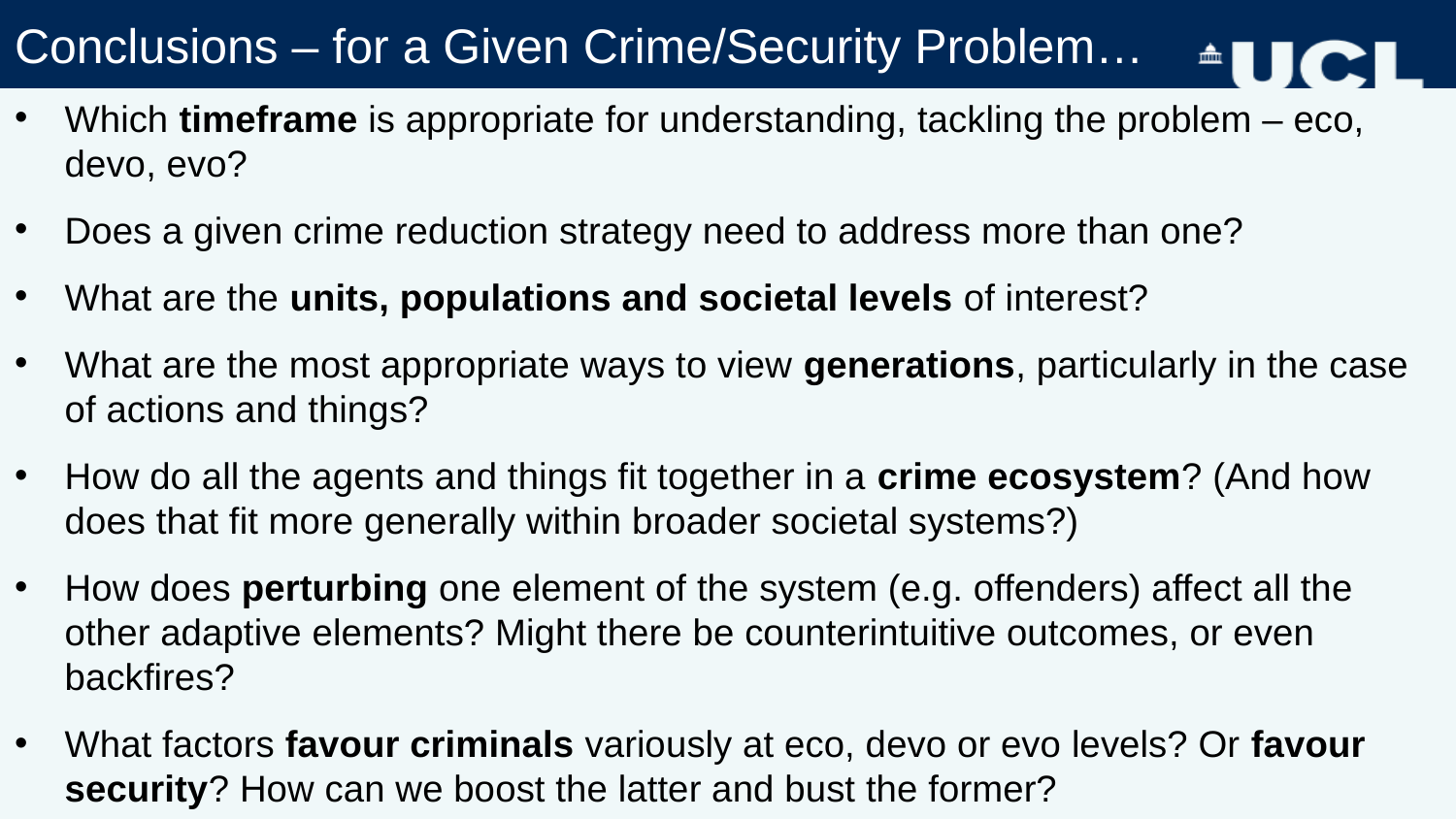

# Conclusions – for a Given Crime/Security Problem…
Which timeframe is appropriate for understanding, tackling the problem – eco, devo, evo?
Does a given crime reduction strategy need to address more than one?
What are the units, populations and societal levels of interest?
What are the most appropriate ways to view generations, particularly in the case of actions and things?
How do all the agents and things fit together in a crime ecosystem? (And how does that fit more generally within broader societal systems?)
How does perturbing one element of the system (e.g. offenders) affect all the other adaptive elements? Might there be counterintuitive outcomes, or even backfires?
What factors favour criminals variously at eco, devo or evo levels? Or favour security? How can we boost the latter and bust the former?